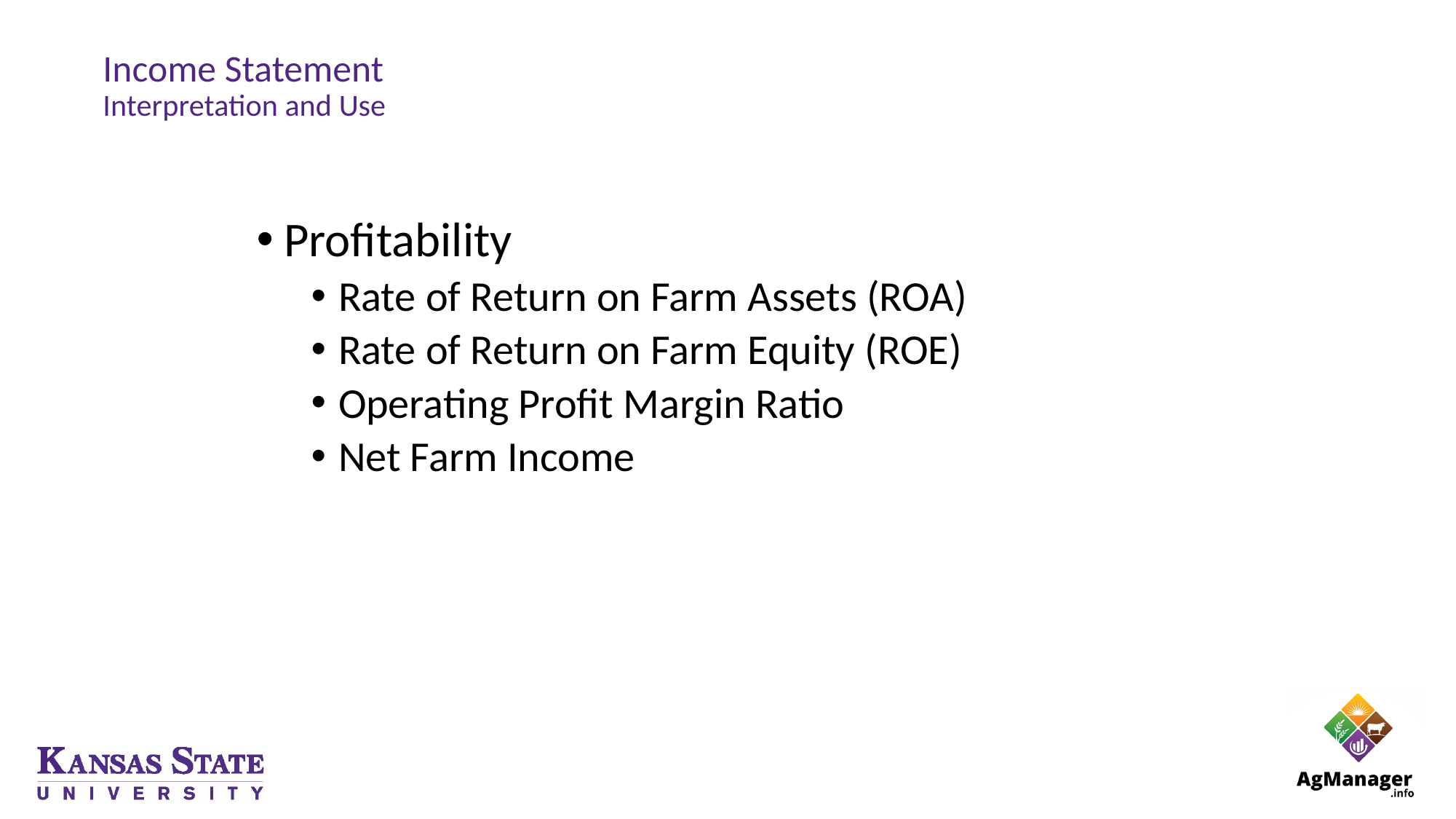

# Income Statement Interpretation and Use
Profitability
Rate of Return on Farm Assets (ROA)
Rate of Return on Farm Equity (ROE)
Operating Profit Margin Ratio
Net Farm Income